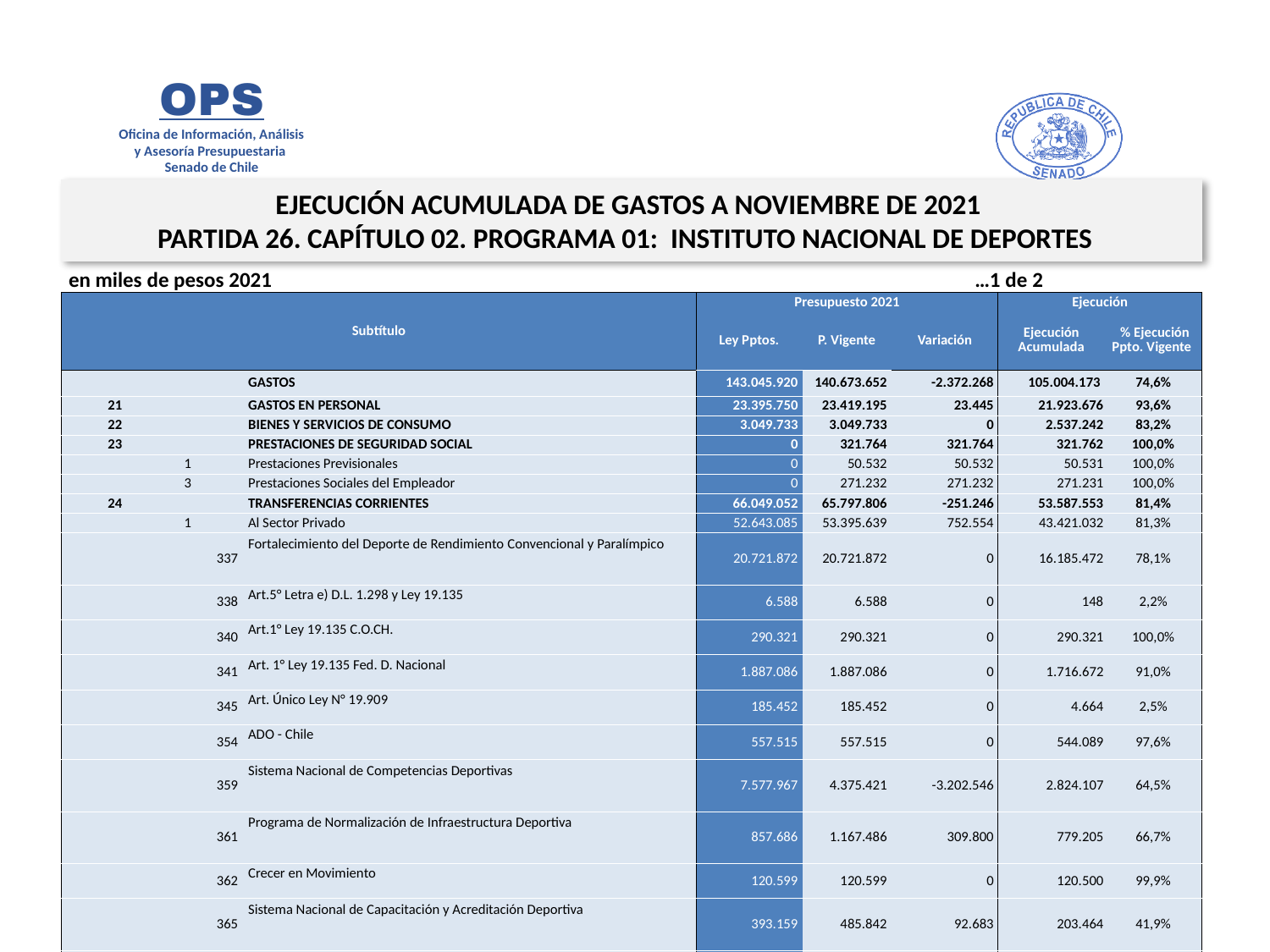

EJECUCIÓN ACUMULADA DE GASTOS A NOVIEMBRE DE 2021
PARTIDA 26. CAPÍTULO 02. PROGRAMA 01:  INSTITUTO NACIONAL DE DEPORTES
en miles de pesos 2021                                                                                                                                                 …1 de 2

| Subtítulo |  |  |  | Presupuesto 2021 |  |  | Ejecución |  |
| --- | --- | --- | --- | --- | --- | --- | --- | --- |
|  |  |  |  | Ley Pptos. | P. Vigente | Variación | Ejecución Acumulada | % Ejecución Ppto. Vigente |
|  |  |  | GASTOS | 143.045.920 | 140.673.652 | -2.372.268 | 105.004.173 | 74,6% |
| 21 |  |  | GASTOS EN PERSONAL | 23.395.750 | 23.419.195 | 23.445 | 21.923.676 | 93,6% |
| 22 |  |  | BIENES Y SERVICIOS DE CONSUMO | 3.049.733 | 3.049.733 | 0 | 2.537.242 | 83,2% |
| 23 |  |  | PRESTACIONES DE SEGURIDAD SOCIAL | 0 | 321.764 | 321.764 | 321.762 | 100,0% |
|  | 1 |  | Prestaciones Previsionales | 0 | 50.532 | 50.532 | 50.531 | 100,0% |
|  | 3 |  | Prestaciones Sociales del Empleador | 0 | 271.232 | 271.232 | 271.231 | 100,0% |
| 24 |  |  | TRANSFERENCIAS CORRIENTES | 66.049.052 | 65.797.806 | -251.246 | 53.587.553 | 81,4% |
|  | 1 |  | Al Sector Privado | 52.643.085 | 53.395.639 | 752.554 | 43.421.032 | 81,3% |
|  |  | 337 | Fortalecimiento del Deporte de Rendimiento Convencional y Paralímpico | 20.721.872 | 20.721.872 | 0 | 16.185.472 | 78,1% |
|  |  | 338 | Art.5° Letra e) D.L. 1.298 y Ley 19.135 | 6.588 | 6.588 | 0 | 148 | 2,2% |
|  |  | 340 | Art.1° Ley 19.135 C.O.CH. | 290.321 | 290.321 | 0 | 290.321 | 100,0% |
|  |  | 341 | Art. 1° Ley 19.135 Fed. D. Nacional | 1.887.086 | 1.887.086 | 0 | 1.716.672 | 91,0% |
|  |  | 345 | Art. Único Ley N° 19.909 | 185.452 | 185.452 | 0 | 4.664 | 2,5% |
|  |  | 354 | ADO - Chile | 557.515 | 557.515 | 0 | 544.089 | 97,6% |
|  |  | 359 | Sistema Nacional de Competencias Deportivas | 7.577.967 | 4.375.421 | -3.202.546 | 2.824.107 | 64,5% |
|  |  | 361 | Programa de Normalización de Infraestructura Deportiva | 857.686 | 1.167.486 | 309.800 | 779.205 | 66,7% |
|  |  | 362 | Crecer en Movimiento | 120.599 | 120.599 | 0 | 120.500 | 99,9% |
|  |  | 365 | Sistema Nacional de Capacitación y Acreditación Deportiva | 393.159 | 485.842 | 92.683 | 203.464 | 41,9% |
|  |  | 368 | Gestión de Recintos Deportivos | 8.550.722 | 8.447.539 | -103.183 | 6.951.647 | 82,3% |
|  |  | 381 | Asistencia a la Carrera Deportiva | 4.875.847 | 4.625.847 | -250.000 | 3.297.251 | 71,3% |
|  |  | 382 | Juegos Paramericanos y Parapanamericanos 2023 | 6.453.565 | 10.359.365 | 3.905.800 | 10.339.349 | 99,8% |
|  |  | 383 | COPACHI | 164.706 | 164.706 | 0 | 164.143 | 99,7% |
|  | 3 |  | A Otras Entidades Públicas | 13.405.967 | 12.402.167 | -1.003.800 | 10.166.521 | 82,0% |
|  |  | 57 | Deporte Participación Público | 6.084.691 | 5.719.891 | -364.800 | 4.656.269 | 81,4% |
|  |  | 58 | Programa de Saneamiento de Títulos de Propiedad Deportiva | 186.363 | 186363 | 0 | 186.363 | 100,0% |
|  |  | 61 | Crecer en Movimiento | 7.134.913 | 6495913 | -639.000 | 5.323.889 | 82,0% |
8
Fuente: Elaboración propia en base  a Informes de ejecución presupuestaria mensual de DIPRES